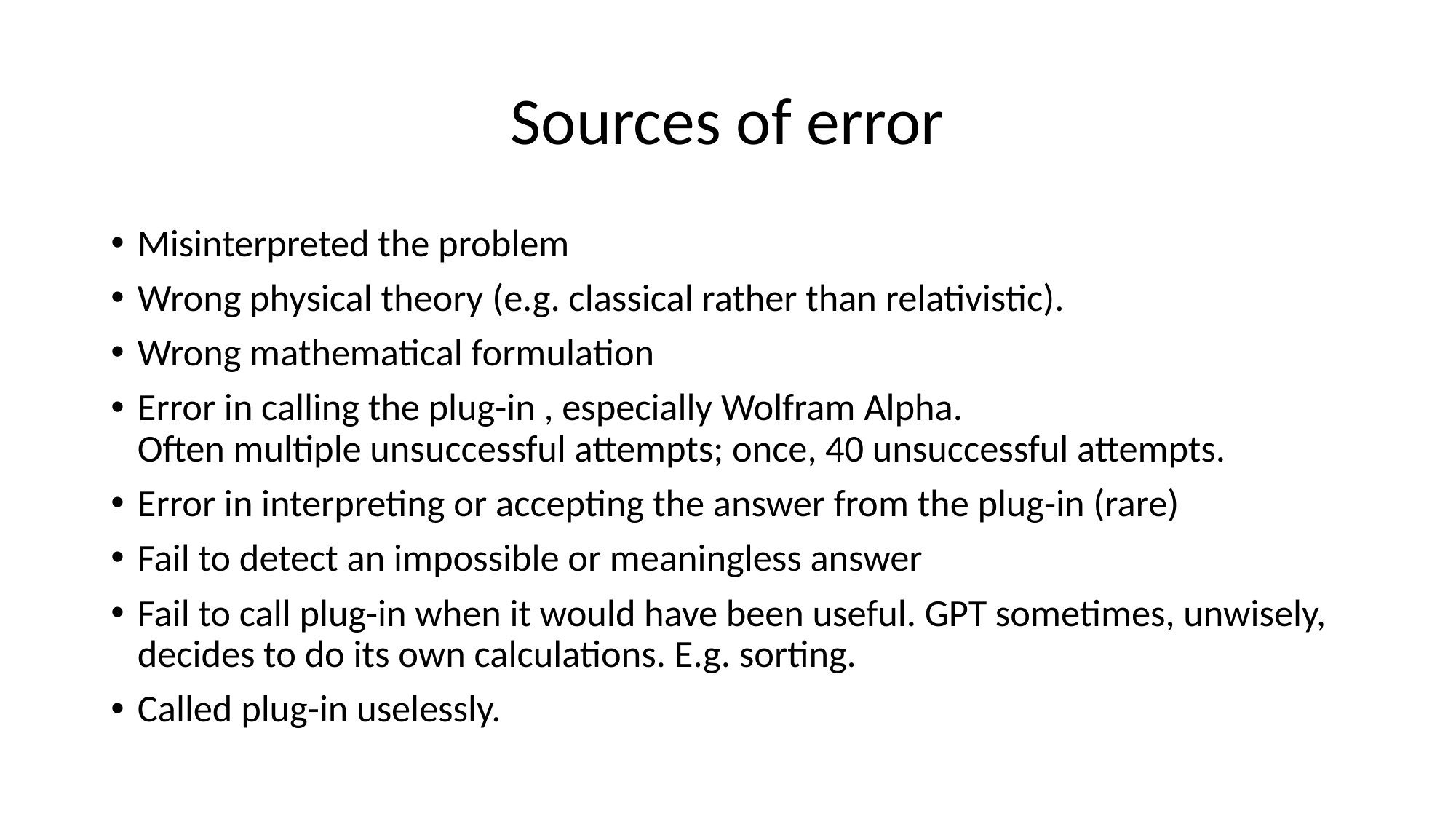

# Sources of error
Misinterpreted the problem
Wrong physical theory (e.g. classical rather than relativistic).
Wrong mathematical formulation
Error in calling the plug-in , especially Wolfram Alpha.
Often multiple unsuccessful attempts; once, 40 unsuccessful attempts.
Error in interpreting or accepting the answer from the plug-in (rare)
Fail to detect an impossible or meaningless answer
Fail to call plug-in when it would have been useful. GPT sometimes, unwisely, decides to do its own calculations. E.g. sorting.
Called plug-in uselessly.